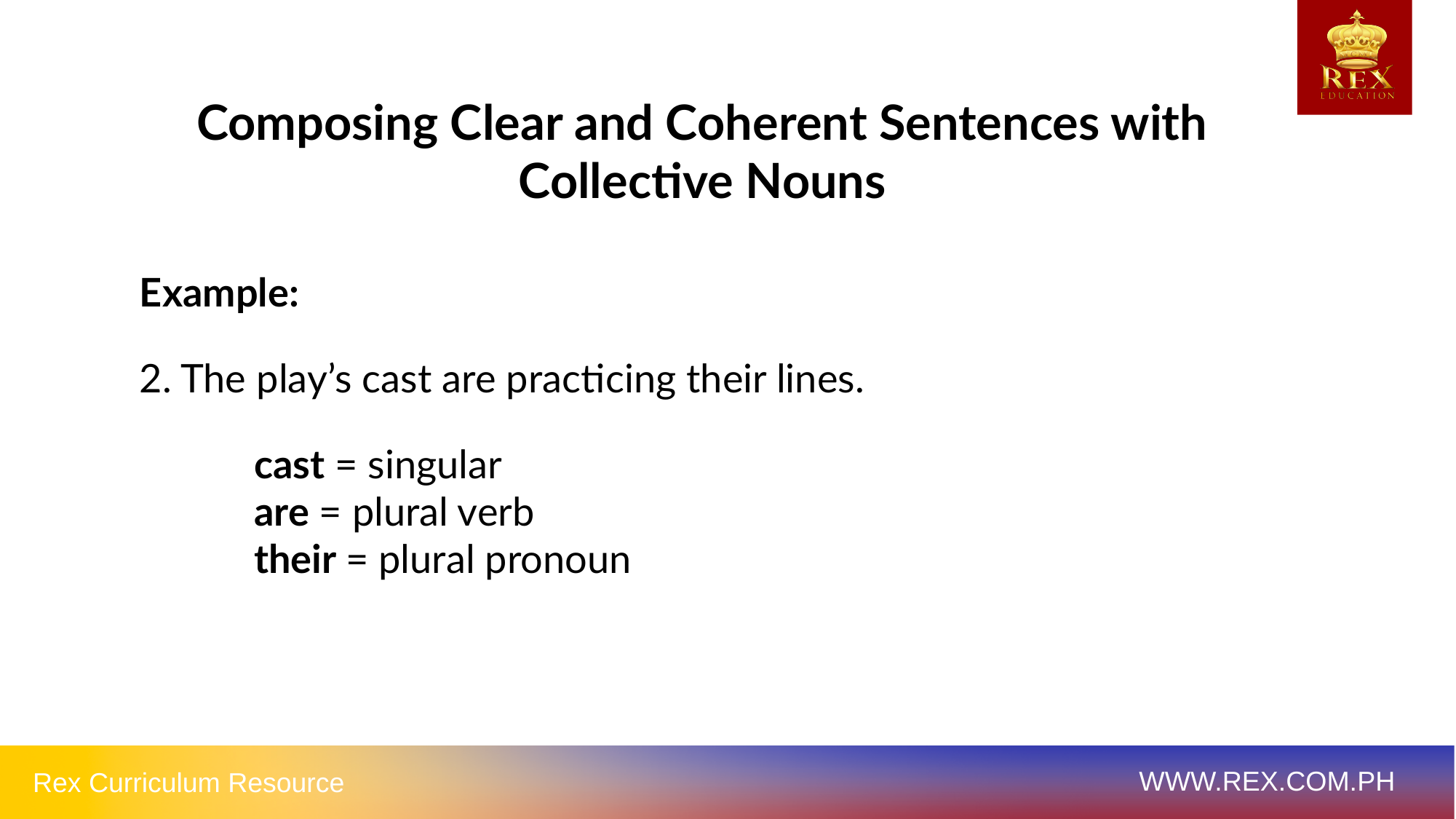

Composing Clear and Coherent Sentences with Collective Nouns
Example:
2. The play’s cast are practicing their lines.

cast = singular
are = plural verb
their = plural pronoun